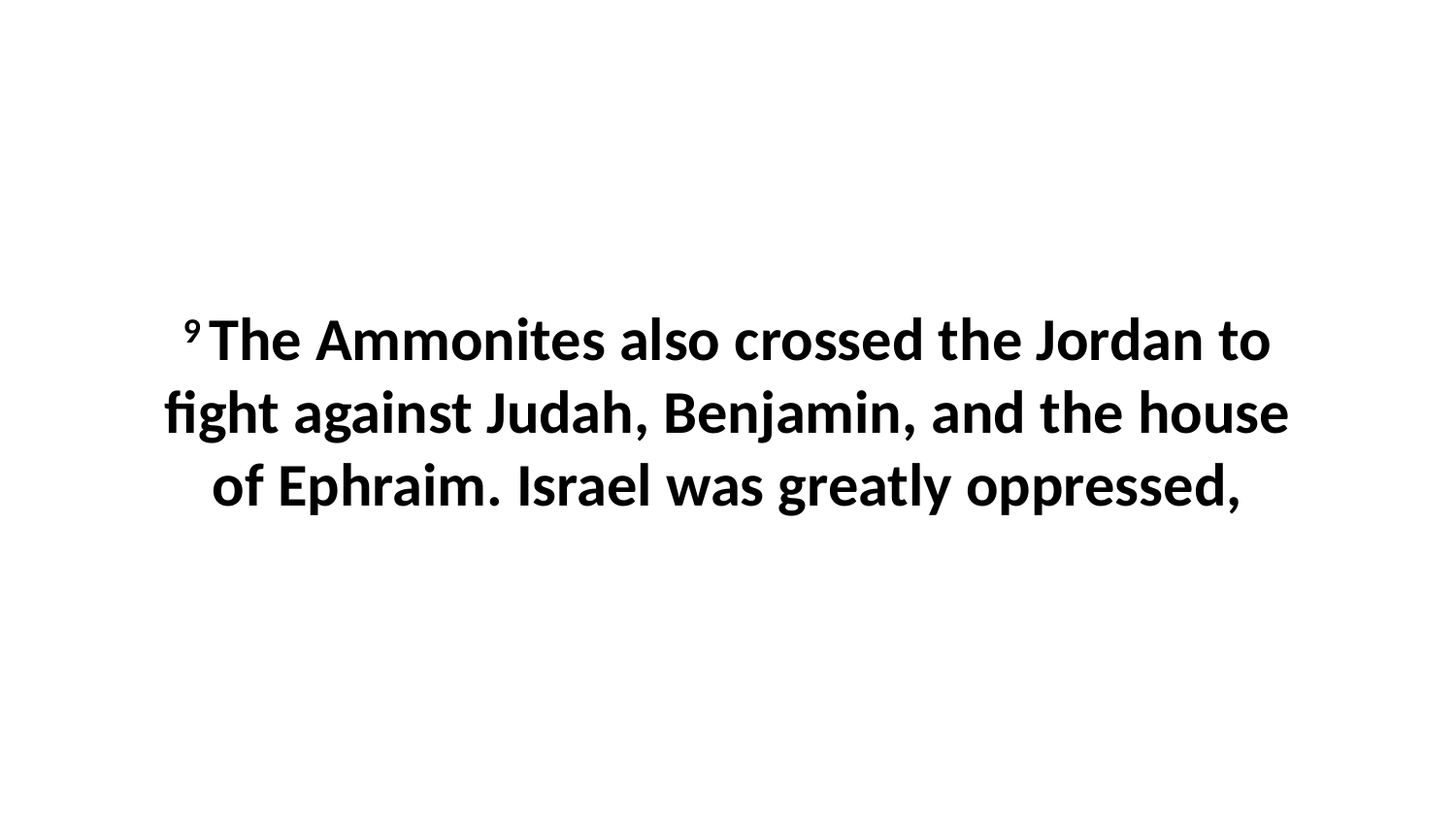

9 The Ammonites also crossed the Jordan to fight against Judah, Benjamin, and the house of Ephraim. Israel was greatly oppressed,